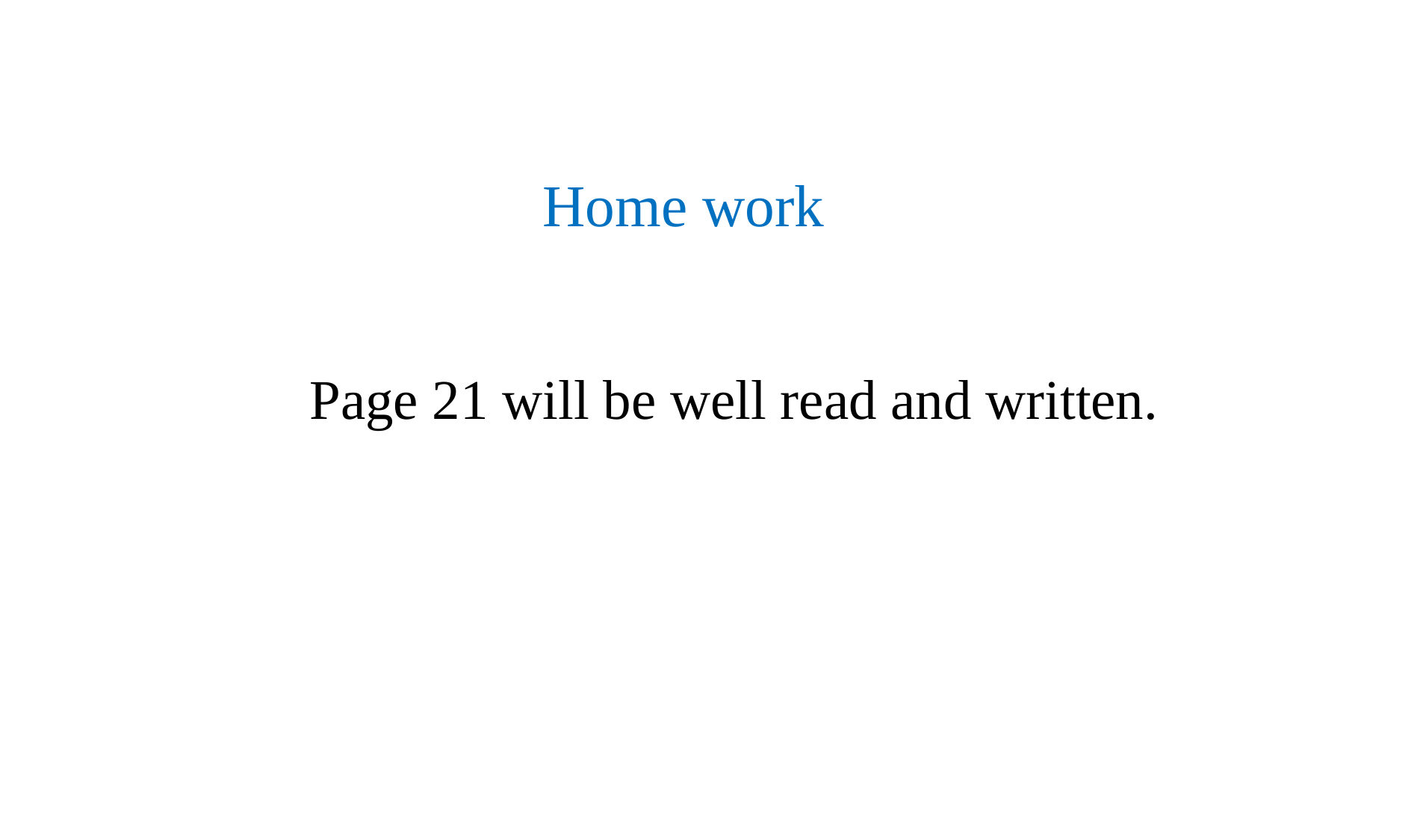

Home work
Page 21 will be well read and written.